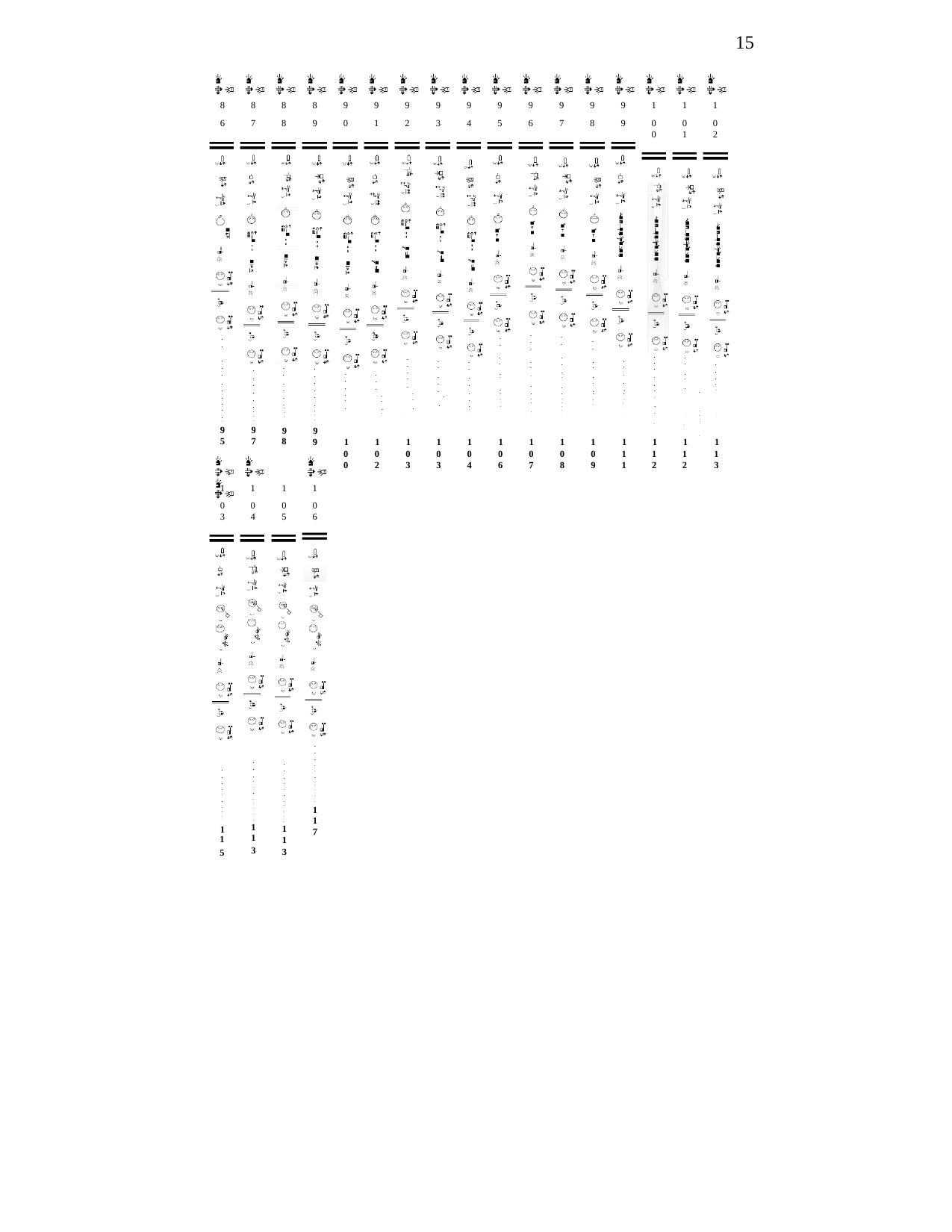

15

| 8 | 8 | 8 | 8 | 9 | 9 | 9 | 9 | 9 | 9 | 9 | 9 | 9 | 9 | 1 | 1 | 1 |
| --- | --- | --- | --- | --- | --- | --- | --- | --- | --- | --- | --- | --- | --- | --- | --- | --- |
| 6 | 7 | 8 | 9 | 0 | 1 | 2 | 3 | 4 | 5 | 6 | 7 | 8 | 9 | 0 | 0 | 0 |
|  |  |  |  |  |  |  |  |  |  |  |  |  |  | 0 | 1 | 2 |

.
.
.
.
.
.
.
.
.
.
.
.
.
.
.
.
.
.
.
.
.
.
.
.
.
.
.
.
.
.
.
.
.
.
.
.
.
.
.
.
.
.
.
.
.
9
5
.
.
.
.
.
.
.
.
.
.
.
.
.
.
.
.
.
.
.
.
.
.
.
.
.
.
.
.
.
.
.
.
.
.
.
.
.
.
.
.
.
.
.
.
.
.
.
.
.
.
.
.
.
.
.
9
7
.
.
.
.
.
.
.
.
.
.
|  |  |  |  |  |  |  |  |  |  |  |  |  |
| --- | --- | --- | --- | --- | --- | --- | --- | --- | --- | --- | --- | --- |
| . . . . . . . . . . . . . |  |  |  | . . . . | . . . . . | . . . . | . . . . . | . . . . . | . . . . . | . . . . . . . . . . . . . . . . . |  |  |
| 1 | 1 | 1 | 1 | 1 | 1 | 1 | 1 | 1 | 1 | 1 | 1 | 1 |
| 0 | 0 | 0 | 0 | 0 | 0 | 0 | 0 | 0 | 1 | 1 | 1 | 1 |
| 0 | 2 | 3 | 3 | 4 | 6 | 7 | 8 | 9 | 1 | 2 | 2 | 3 |
.
.
.
.
.
.
.
.
.
.
.
.
.
.
.
.
9
8
9
9

| 1 | 1 | 1 | 1 |
| --- | --- | --- | --- |
| 0 | 0 | 0 | 0 |
| 3 | 4 | 5 | 6 |

.
.
.
.
.
.
.
.
.
.
.
.
.
.
.
1
1
7
.
.
.
.
.
.
.
.
.
.
.
.
.
.
.
1
1
3
.
.
.
.
.
.
.
.
.
.
.
.
.
.
.
1
1
3
.
.
.
.
.
.
.
.
.
.
.
.
1
1
5